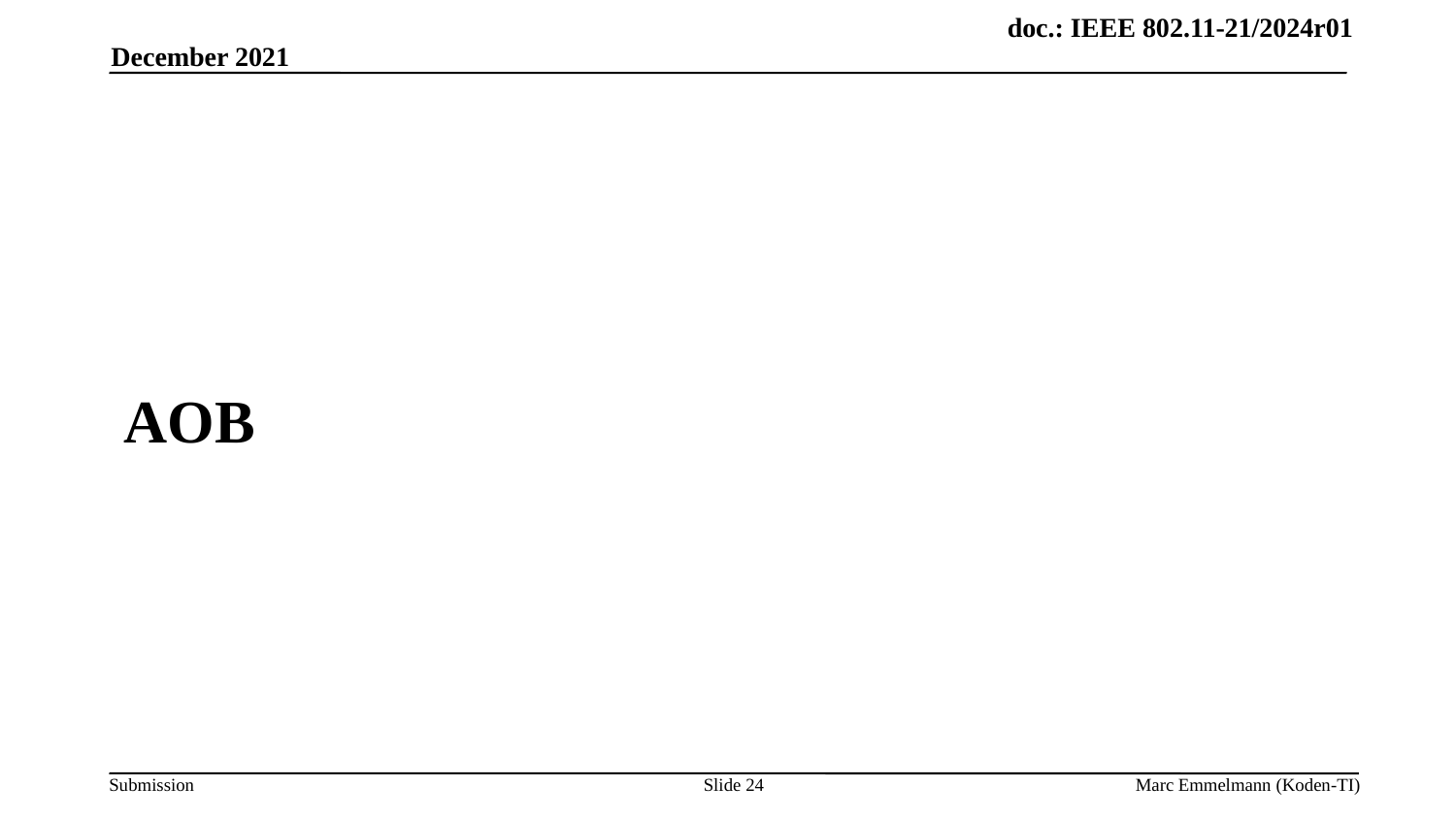

December 2021
# AOB
Slide 24
Marc Emmelmann (Koden-TI)